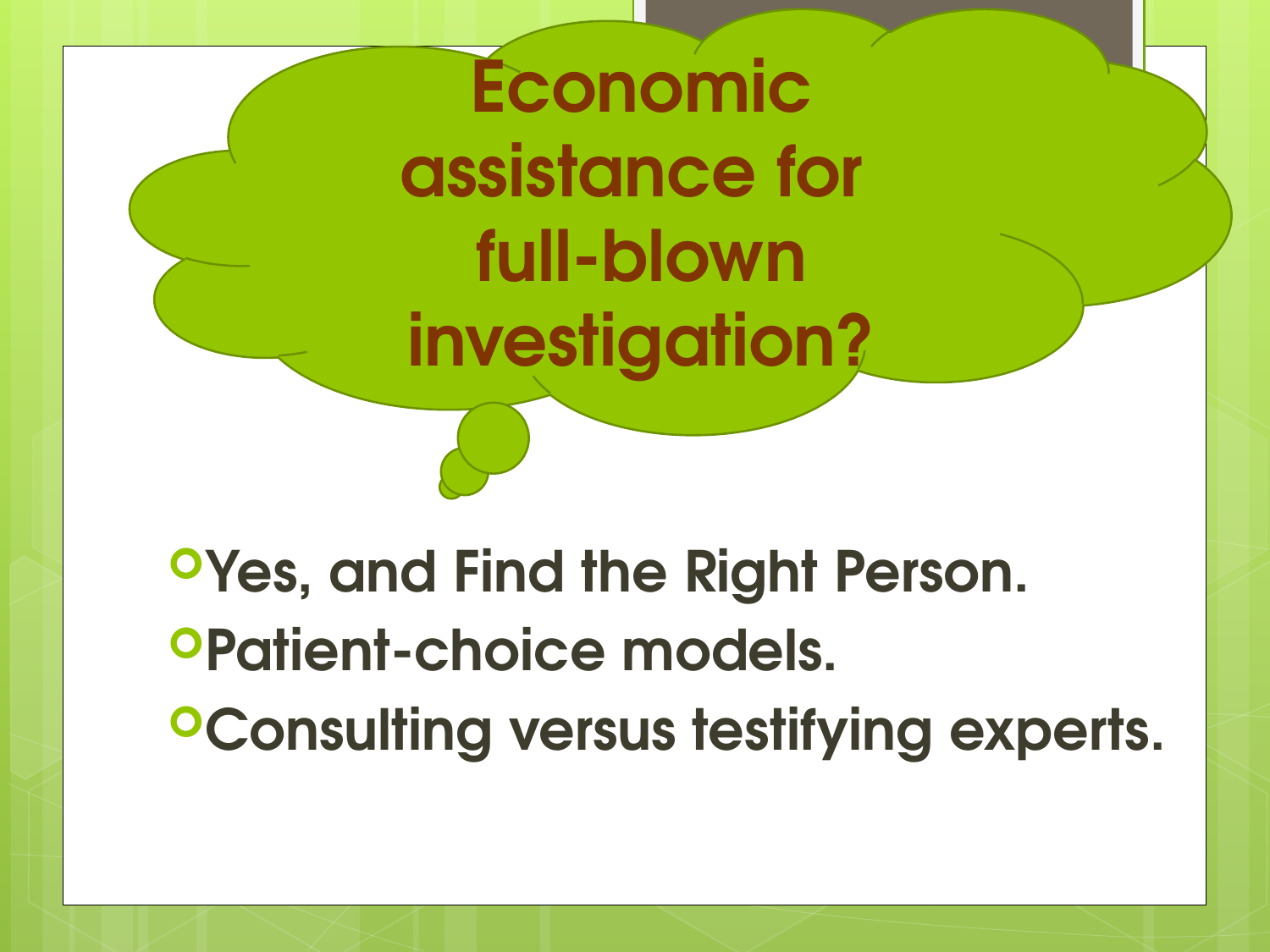

Economic assistance for
full-blown investigation?
#
Yes, and Find the Right Person.
Patient-choice models.
Consulting versus testifying experts.